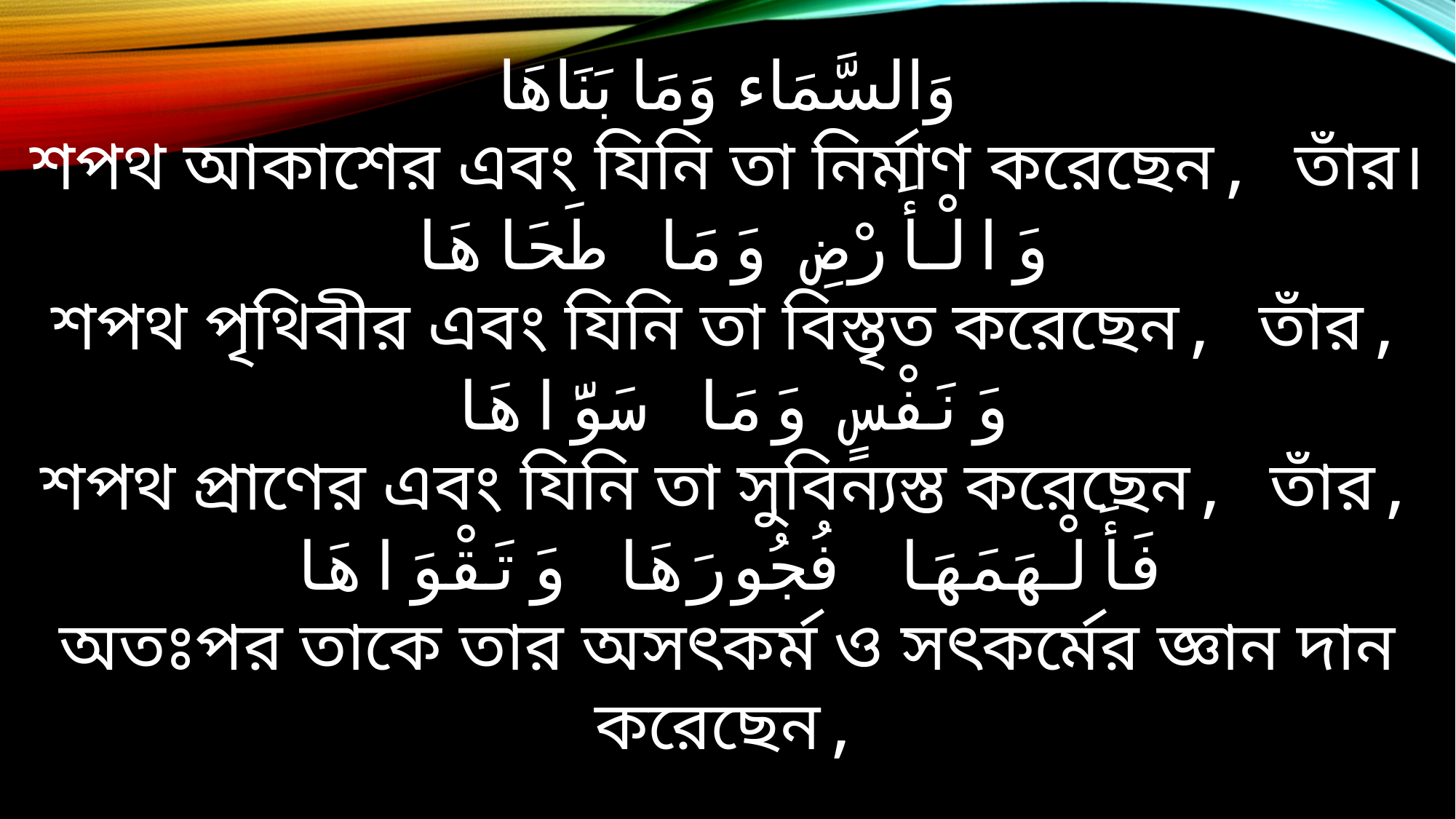

وَالسَّمَاء وَمَا بَنَاهَا
শপথ আকাশের এবং যিনি তা নির্মাণ করেছেন, তাঁর।
وَالْأَرْضِ وَمَا طَحَاهَا
শপথ পৃথিবীর এবং যিনি তা বিস্তৃত করেছেন, তাঁর,
وَنَفْسٍ وَمَا سَوَّاهَا
শপথ প্রাণের এবং যিনি তা সুবিন্যস্ত করেছেন, তাঁর,
فَأَلْهَمَهَا فُجُورَهَا وَتَقْوَاهَا
অতঃপর তাকে তার অসৎকর্ম ও সৎকর্মের জ্ঞান দান করেছেন,